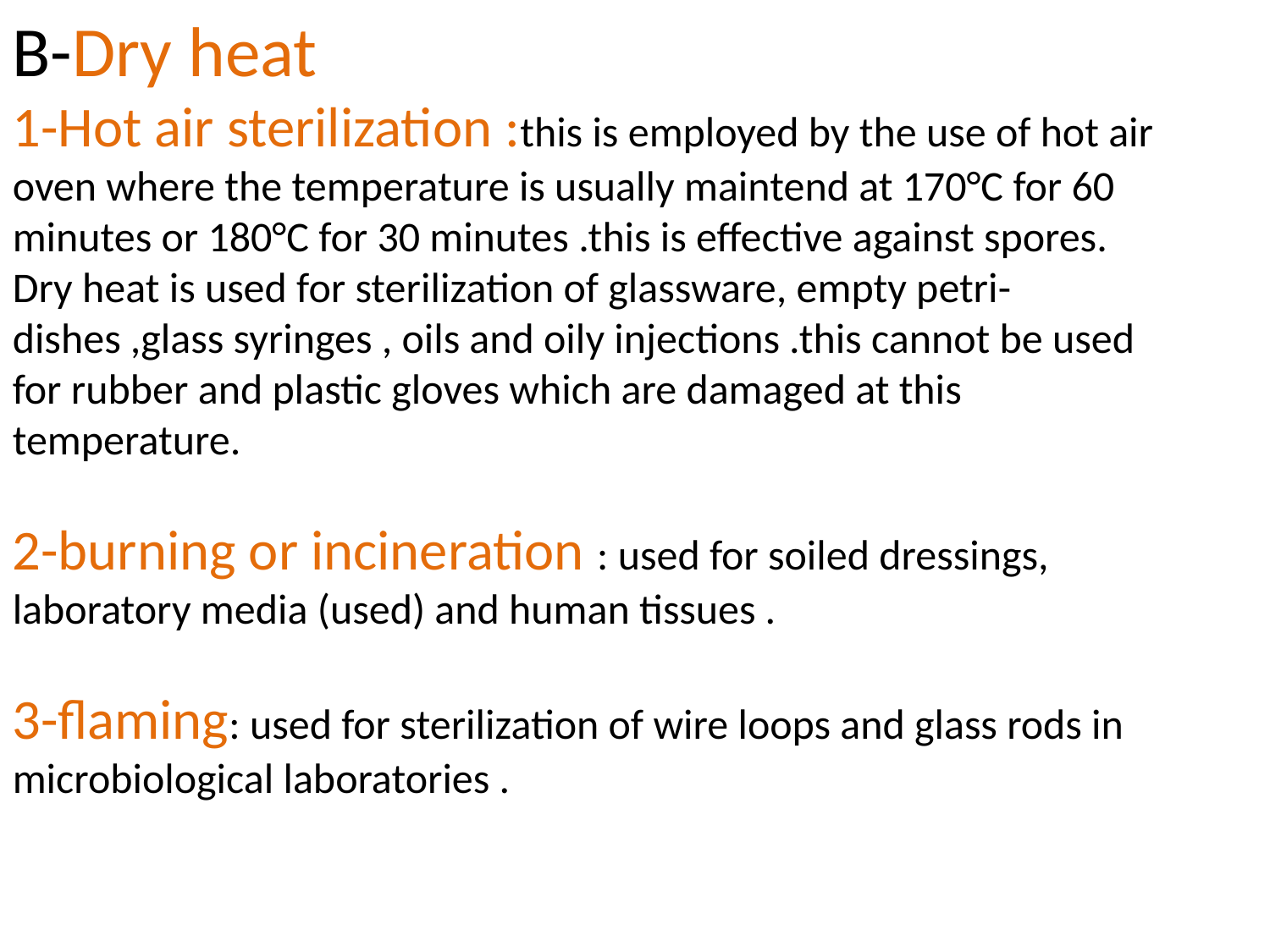

B-Dry heat
1-Hot air sterilization :this is employed by the use of hot air oven where the temperature is usually maintend at 170°C for 60 minutes or 180°C for 30 minutes .this is effective against spores. Dry heat is used for sterilization of glassware, empty petri-dishes ,glass syringes , oils and oily injections .this cannot be used for rubber and plastic gloves which are damaged at this temperature.

2-burning or incineration : used for soiled dressings, laboratory media (used) and human tissues .

3-flaming: used for sterilization of wire loops and glass rods in microbiological laboratories .